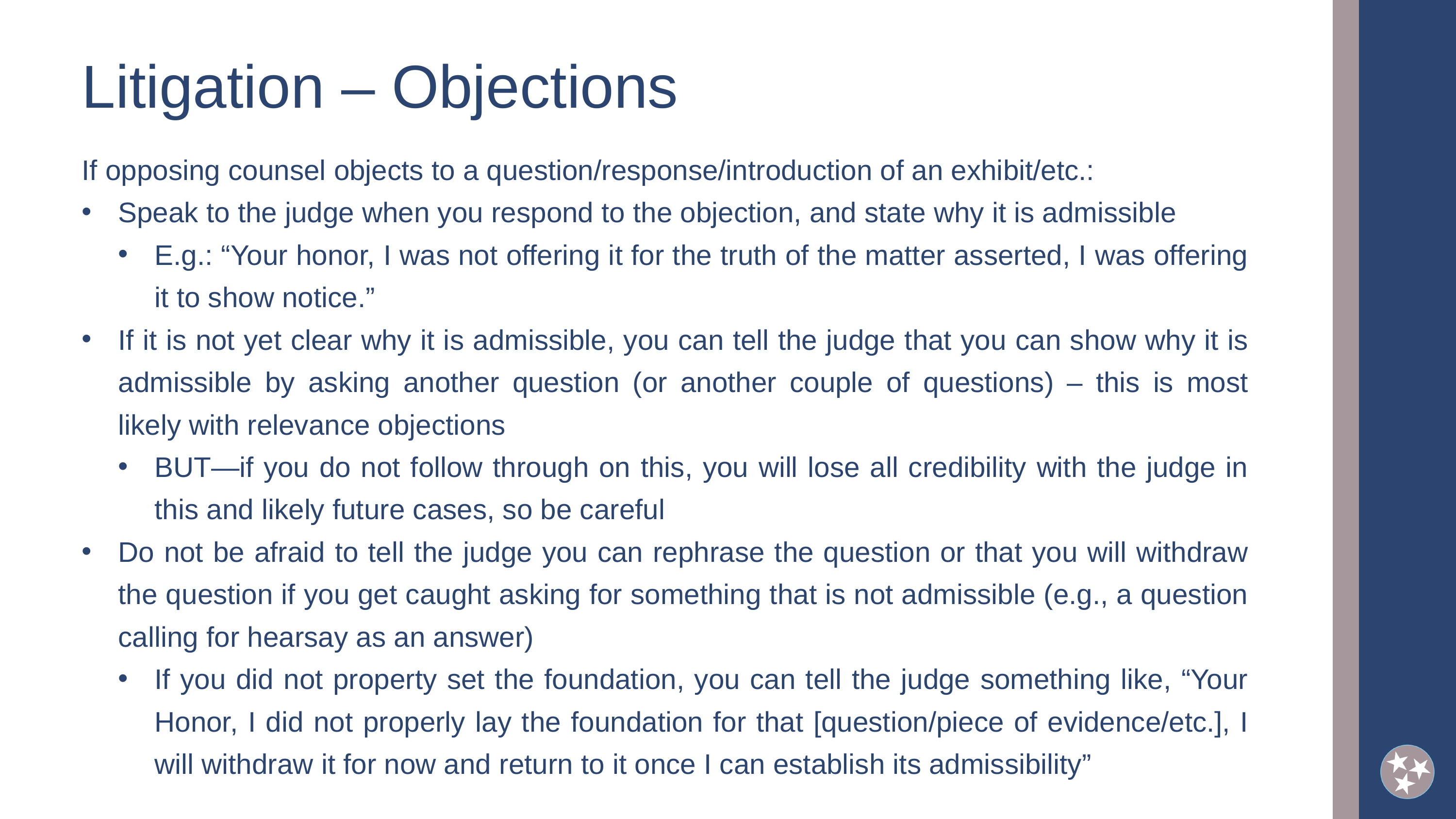

Litigation – Objections
If opposing counsel objects to a question/response/introduction of an exhibit/etc.:
Speak to the judge when you respond to the objection, and state why it is admissible
E.g.: “Your honor, I was not offering it for the truth of the matter asserted, I was offering it to show notice.”
If it is not yet clear why it is admissible, you can tell the judge that you can show why it is admissible by asking another question (or another couple of questions) – this is most likely with relevance objections
BUT—if you do not follow through on this, you will lose all credibility with the judge in this and likely future cases, so be careful
Do not be afraid to tell the judge you can rephrase the question or that you will withdraw the question if you get caught asking for something that is not admissible (e.g., a question calling for hearsay as an answer)
If you did not property set the foundation, you can tell the judge something like, “Your Honor, I did not properly lay the foundation for that [question/piece of evidence/etc.], I will withdraw it for now and return to it once I can establish its admissibility”
2